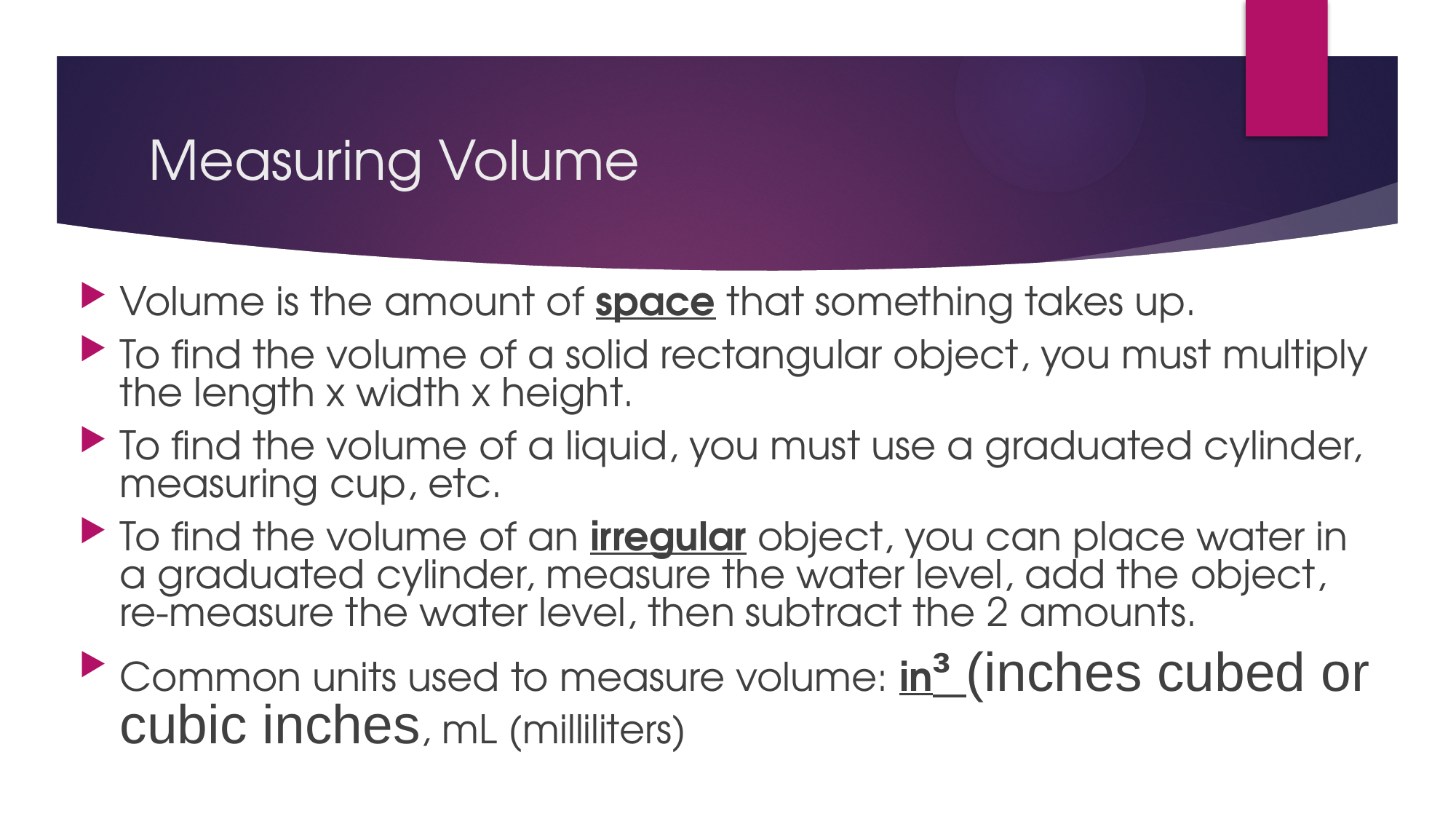

# Measuring Volume
Volume is the amount of space that something takes up.
To find the volume of a solid rectangular object, you must multiply the length x width x height.
To find the volume of a liquid, you must use a graduated cylinder, measuring cup, etc.
To find the volume of an irregular object, you can place water in a graduated cylinder, measure the water level, add the object, re-measure the water level, then subtract the 2 amounts.
Common units used to measure volume: in³ (inches cubed or cubic inches, mL (milliliters)